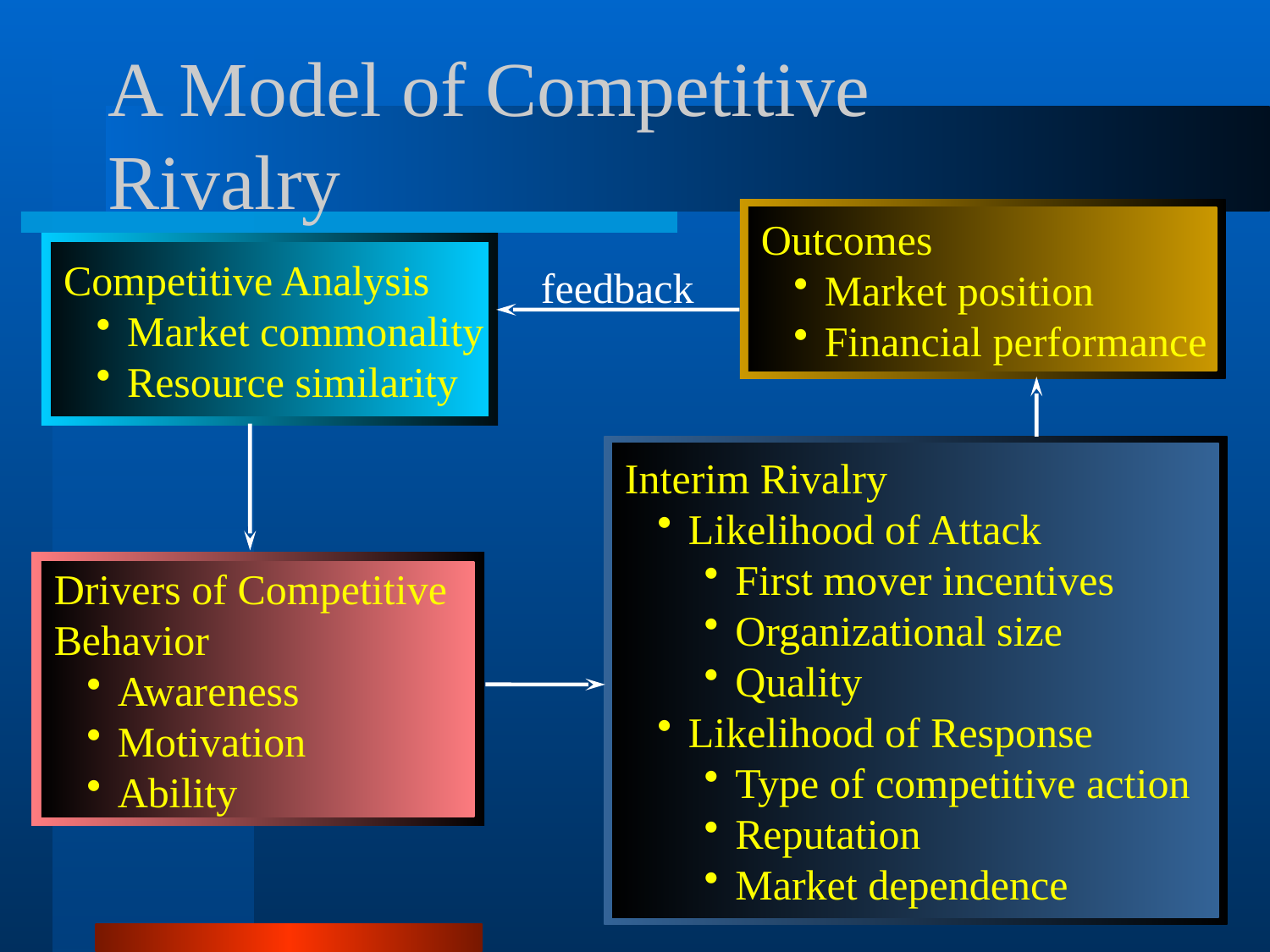

# A Model of Competitive Rivalry

Outcomes
Market position
Financial performance

Competitive Analysis
Market commonality
Resource similarity
feedback

Interim Rivalry
Likelihood of Attack
First mover incentives
Organizational size
Quality
Likelihood of Response
Type of competitive action
Reputation
Market dependence

Drivers of Competitive
Behavior
Awareness
Motivation
Ability

7